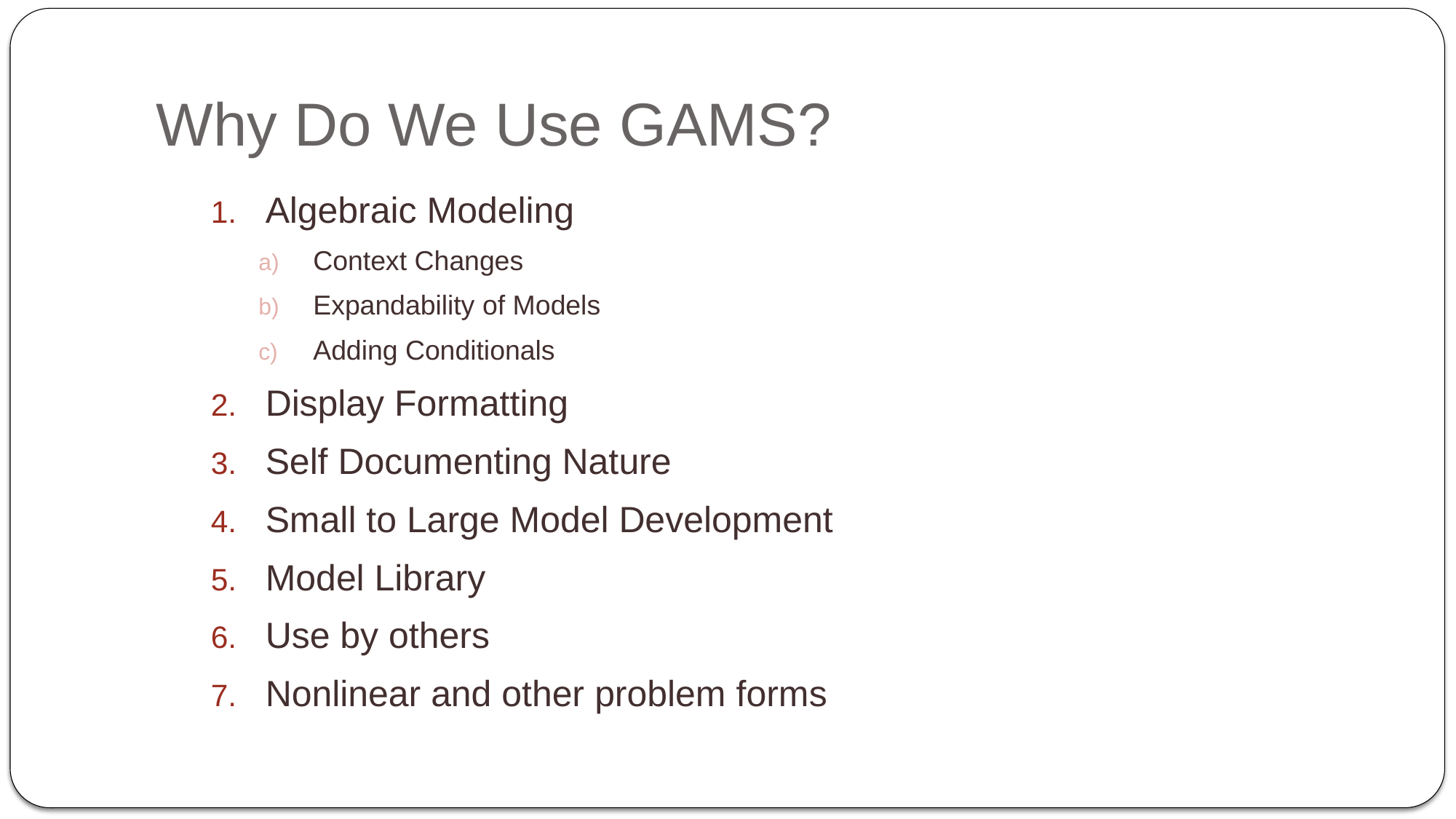

# Why Do We Use GAMS?
Algebraic Modeling
Context Changes
Expandability of Models
Adding Conditionals
Display Formatting
Self Documenting Nature
Small to Large Model Development
Model Library
Use by others
Nonlinear and other problem forms